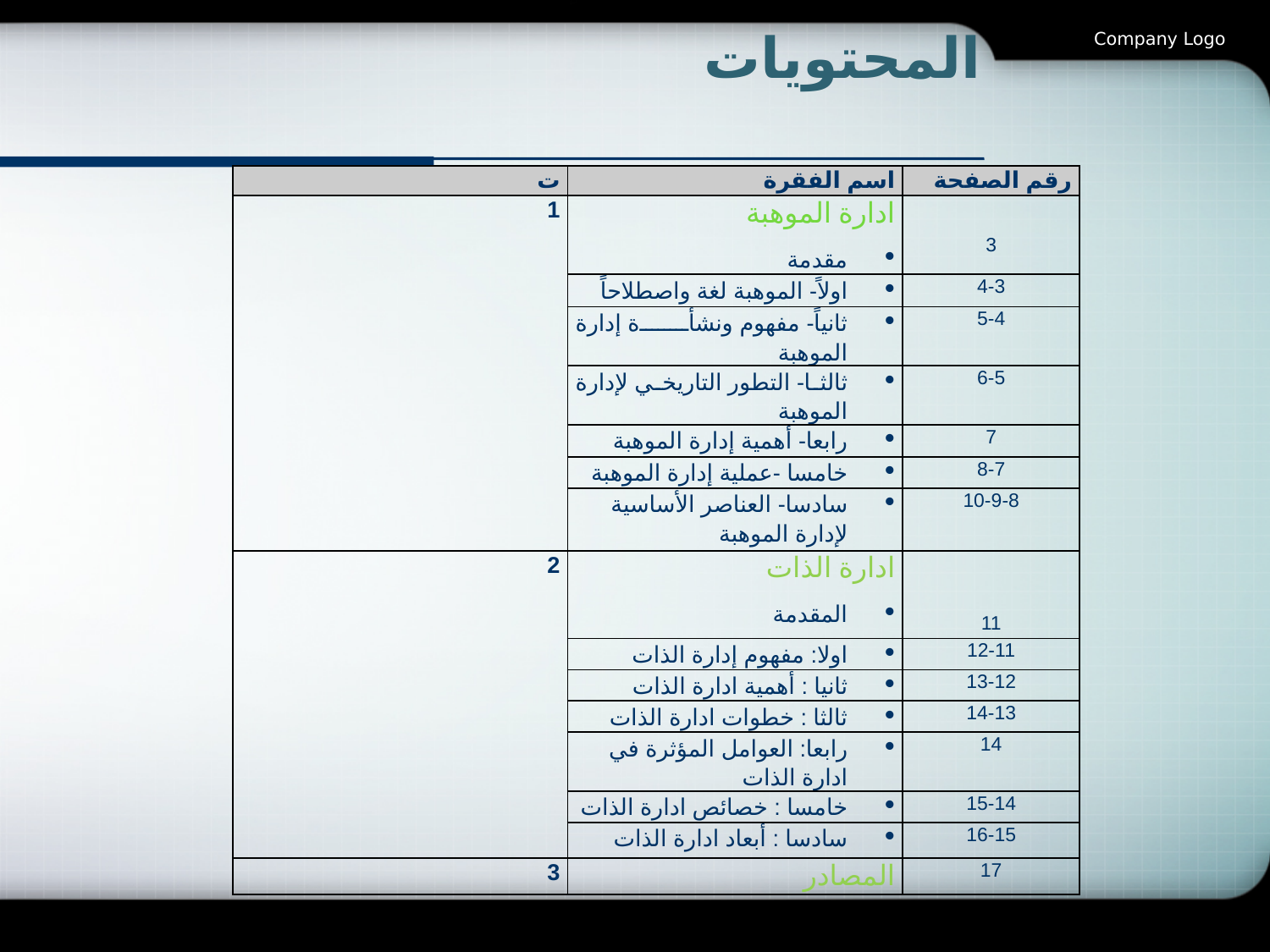

# المحتويات
Company Logo

| ت | اسم الفقرة | رقم الصفحة |
| --- | --- | --- |
| 1 | ادارة الموهبة مقدمة | 3 |
|  | اولاً- الموهبة لغة واصطلاحاً | 4-3 |
|  | ثانياً- مفهوم ونشأة إدارة الموهبة | 5-4 |
|  | ثالثا- التطور التاريخي لإدارة الموهبة | 6-5 |
|  | رابعا- أهمية إدارة الموهبة | 7 |
|  | خامسا -عملية إدارة الموهبة | 8-7 |
|  | سادسا- العناصر الأساسية لإدارة الموهبة | 10-9-8 |
| 2 | ادارة الذات المقدمة | 11 |
|  | اولا: مفهوم إدارة الذات | 12-11 |
|  | ثانيا : أهمية ادارة الذات | 13-12 |
|  | ثالثا : خطوات ادارة الذات | 14-13 |
|  | رابعا: العوامل المؤثرة في ادارة الذات | 14 |
|  | خامسا : خصائص ادارة الذات | 15-14 |
|  | سادسا : أبعاد ادارة الذات | 16-15 |
| 3 | المصادر | 17 |